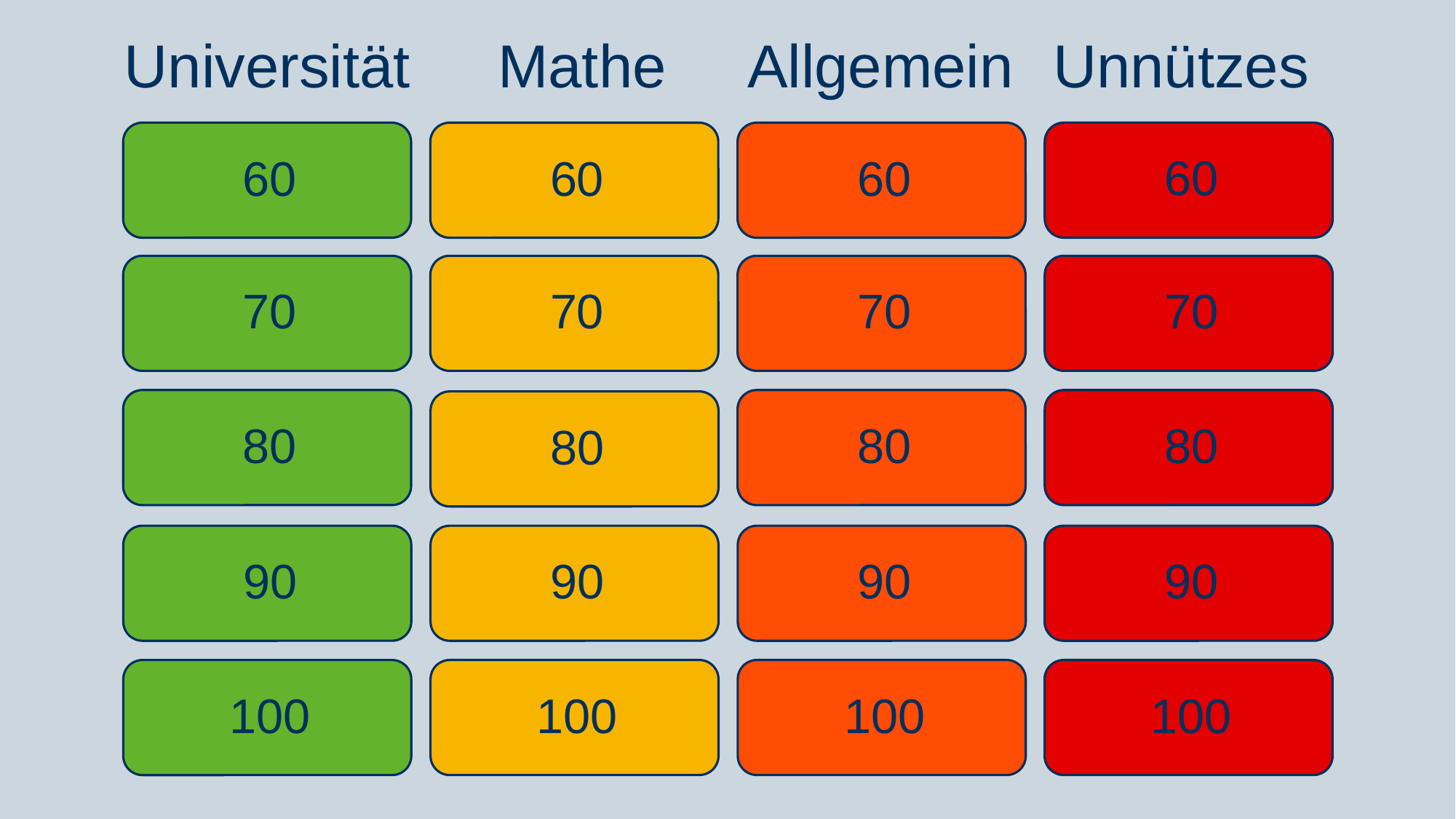

Universität
Mathe
Allgemein
Unnützes
60
60
60
60
70
70
70
70
80
80
80
80
90
90
90
90
100
100
100
100